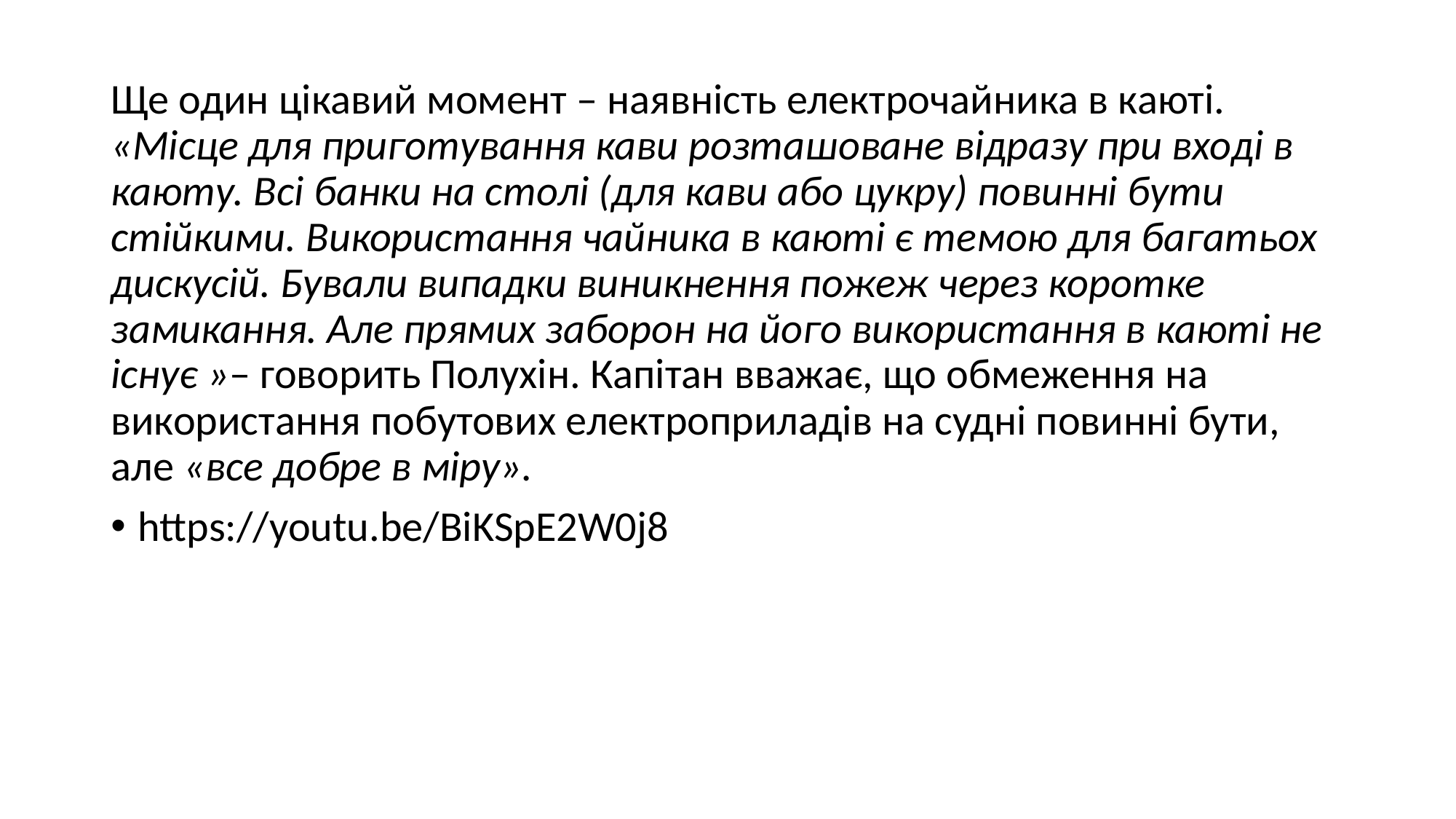

Ще один цікавий момент – наявність електрочайника в каюті. «Місце для приготування кави розташоване відразу при вході в каюту. Всі банки на столі (для кави або цукру) повинні бути стійкими. Використання чайника в каюті є темою для багатьох дискусій. Бували випадки виникнення пожеж через коротке замикання. Але прямих заборон на його використання в каюті не існує »– говорить Полухін. Капітан вважає, що обмеження на використання побутових електроприладів на судні повинні бути, але «все добре в міру».
https://youtu.be/BiKSpE2W0j8